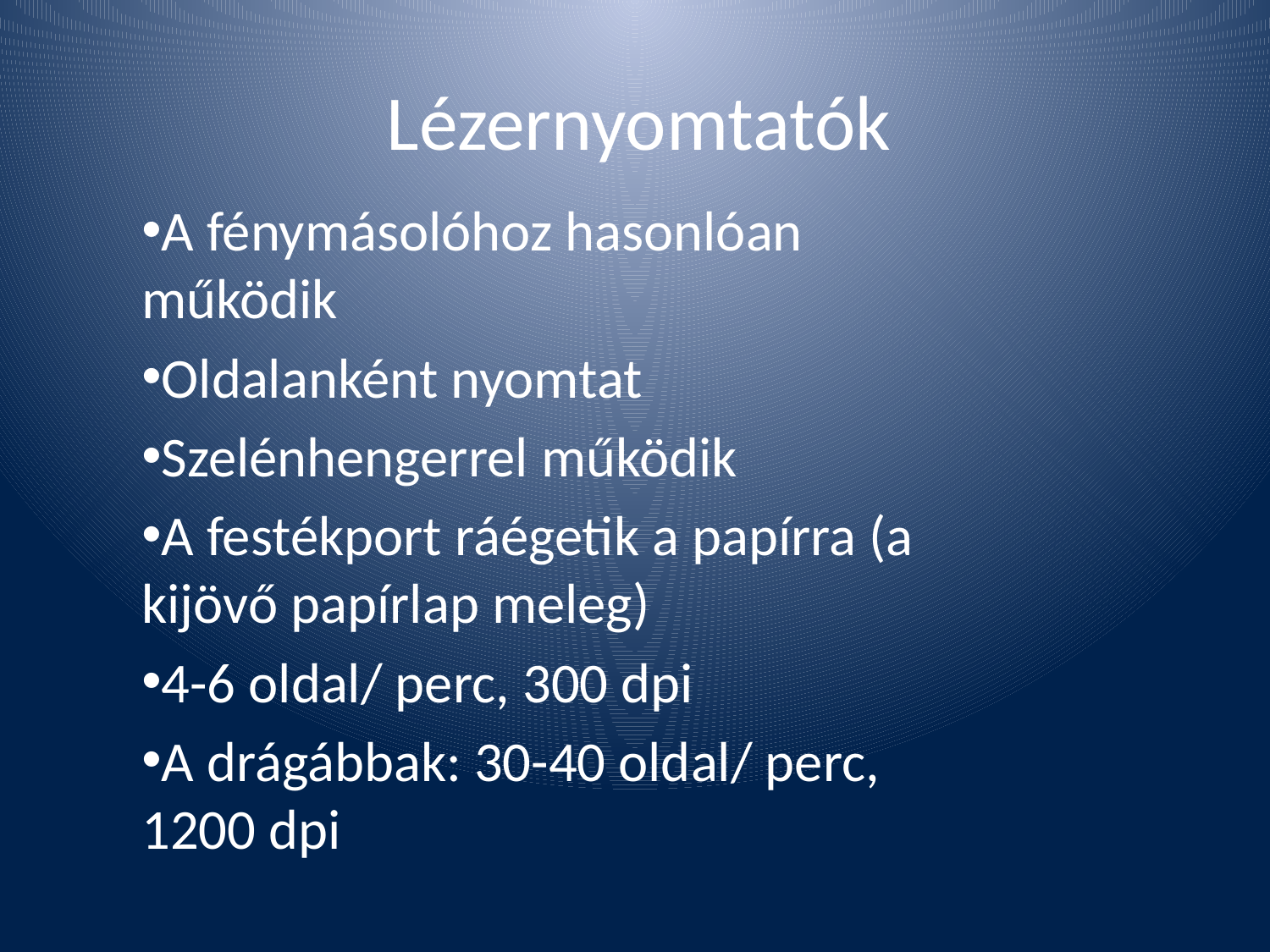

# Lézernyomtatók
A fénymásolóhoz hasonlóan működik
Oldalanként nyomtat
Szelénhengerrel működik
A festékport ráégetik a papírra (a kijövő papírlap meleg)
4-6 oldal/ perc, 300 dpi
A drágábbak: 30-40 oldal/ perc, 1200 dpi